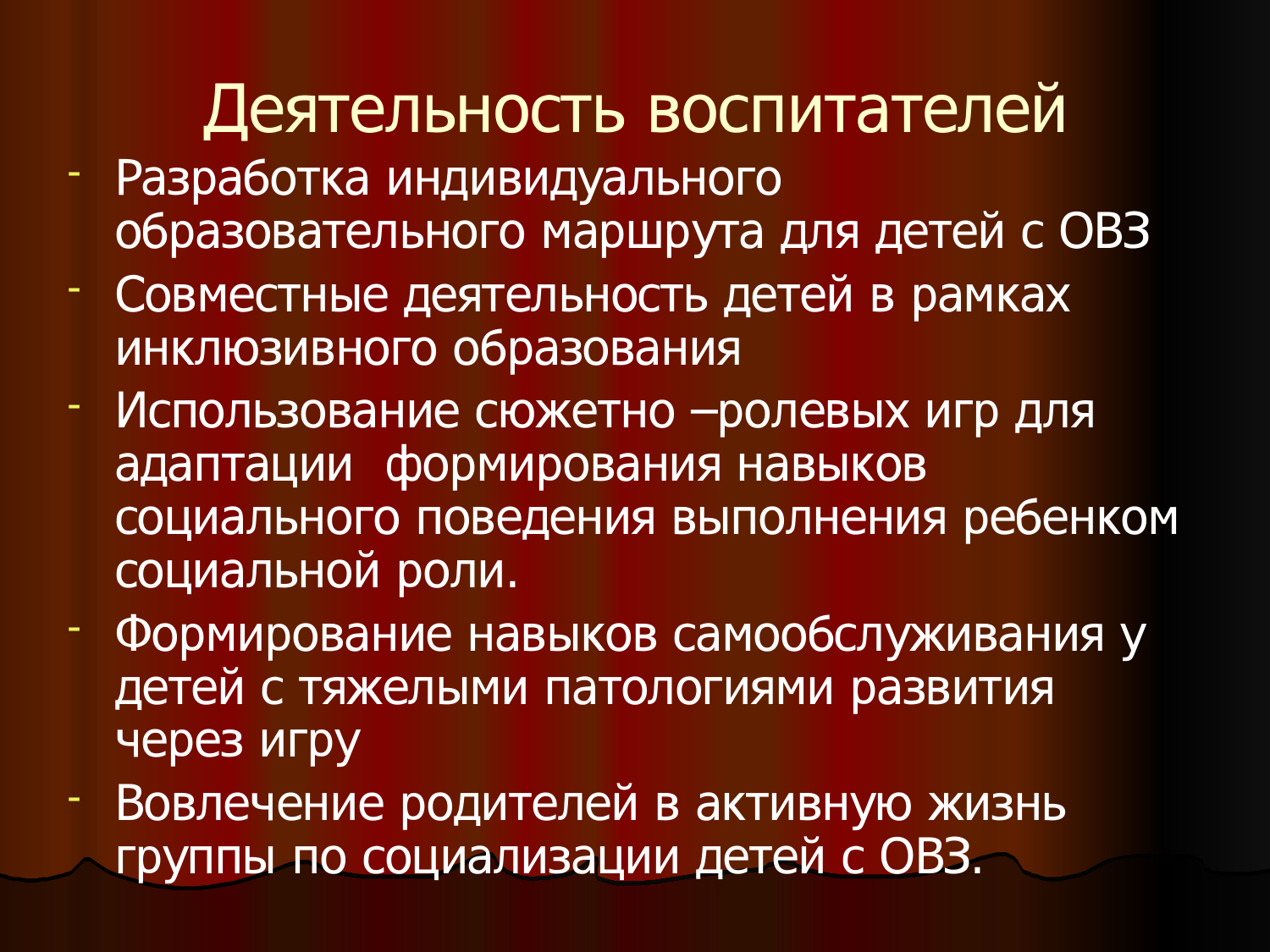

# Деятельность воспитателей
Разработка индивидуального образовательного маршрута для детей с ОВЗ
Совместные деятельность детей в рамках инклюзивного образования
Использование сюжетно –ролевых игр для адаптации  формирования навыков социального поведения выполнения ребенком социальной роли.
Формирование навыков самообслуживания у детей с тяжелыми патологиями развития через игру
Вовлечение родителей в активную жизнь группы по социализации детей с ОВЗ.